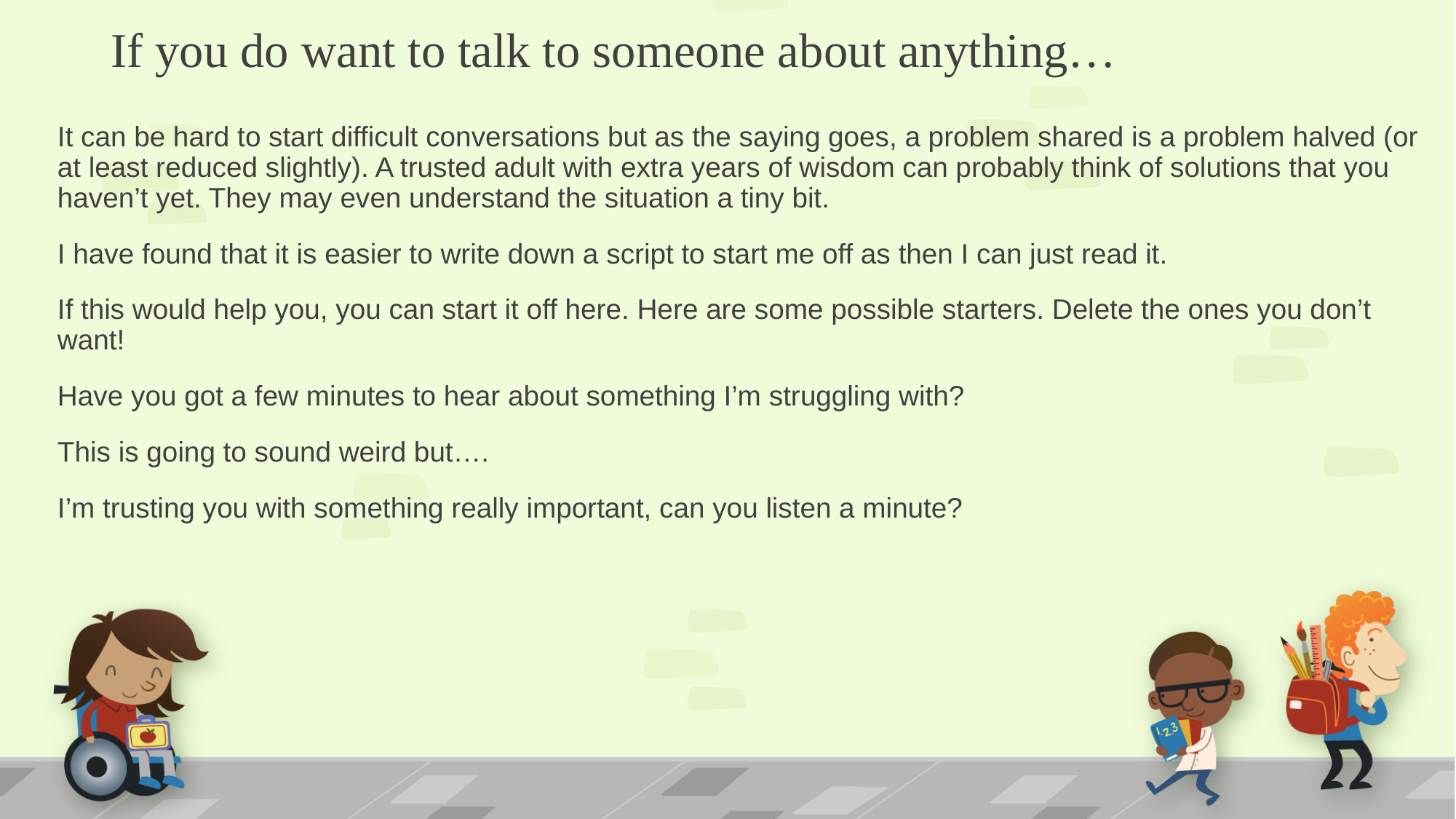

# If you do want to talk to someone about anything…
It can be hard to start difficult conversations but as the saying goes, a problem shared is a problem halved (or at least reduced slightly). A trusted adult with extra years of wisdom can probably think of solutions that you haven’t yet. They may even understand the situation a tiny bit.
I have found that it is easier to write down a script to start me off as then I can just read it.
If this would help you, you can start it off here. Here are some possible starters. Delete the ones you don’t want!
Have you got a few minutes to hear about something I’m struggling with?
This is going to sound weird but….
I’m trusting you with something really important, can you listen a minute?